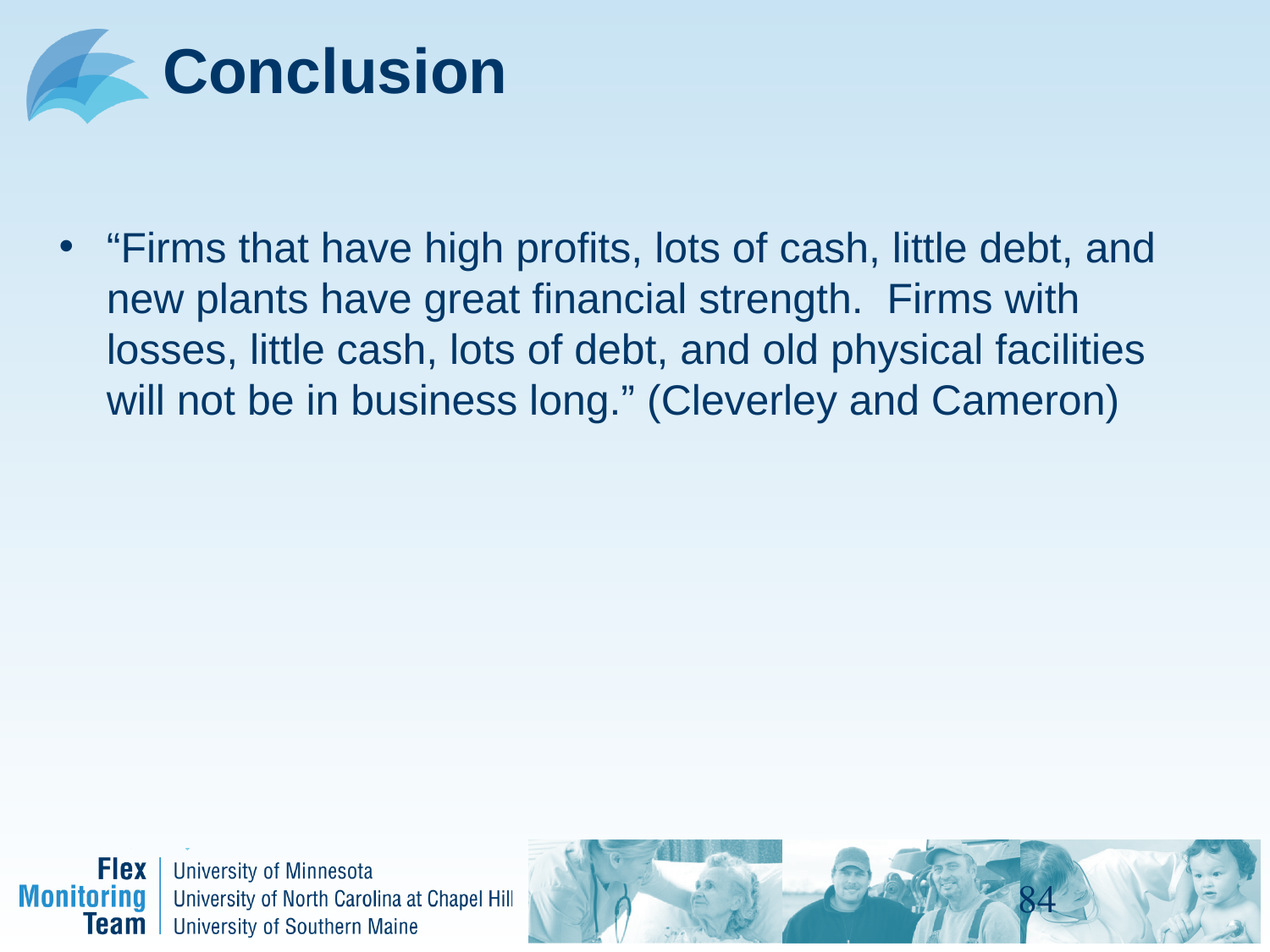

# Conclusion
“Firms that have high profits, lots of cash, little debt, and new plants have great financial strength.  Firms with losses, little cash, lots of debt, and old physical facilities will not be in business long.” (Cleverley and Cameron)

84